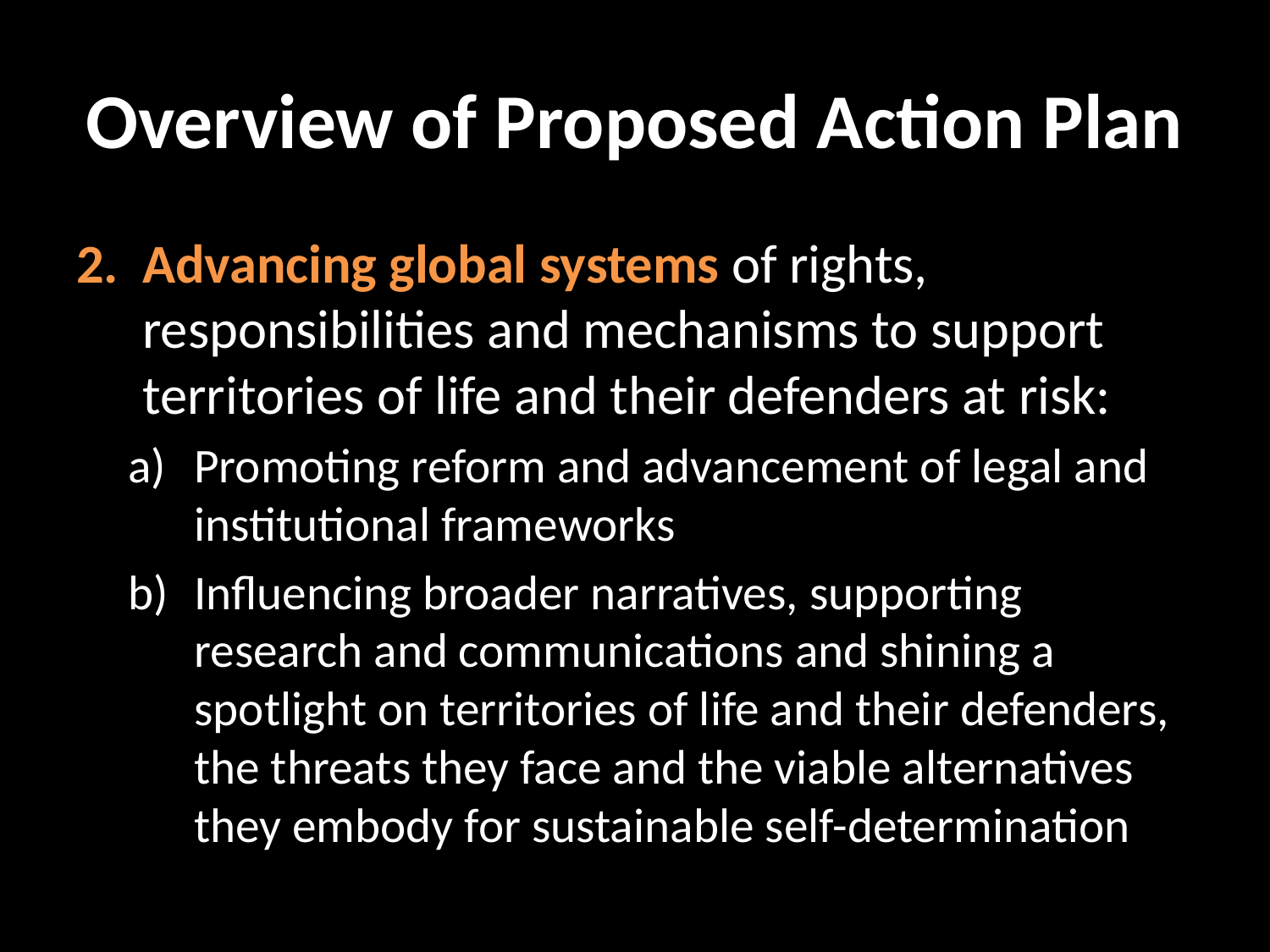

# Overview of Proposed Action Plan
Advancing global systems of rights, responsibilities and mechanisms to support territories of life and their defenders at risk:
Promoting reform and advancement of legal and institutional frameworks
Influencing broader narratives, supporting research and communications and shining a spotlight on territories of life and their defenders, the threats they face and the viable alternatives they embody for sustainable self-determination